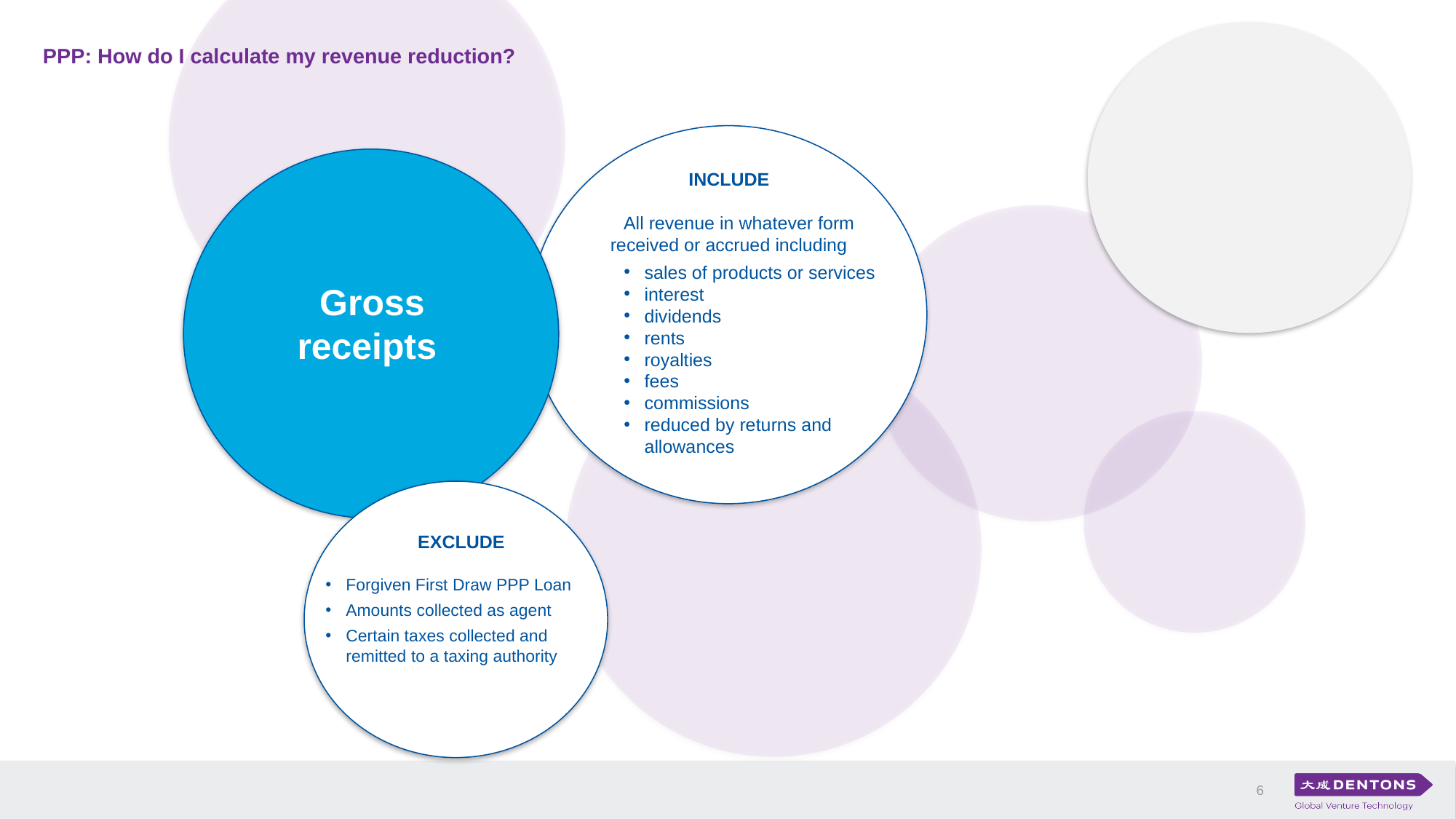

# PPP: How do I calculate my revenue reduction?

Gross receipts
Include

    All revenue in whatever form received or accrued including
sales of products or services
interest
dividends
rents
royalties
fees
commissions
reduced by returns and allowances

Exclude

Forgiven First Draw PPP Loan
Amounts collected as agent
Certain taxes collected and remitted to a taxing authority
6